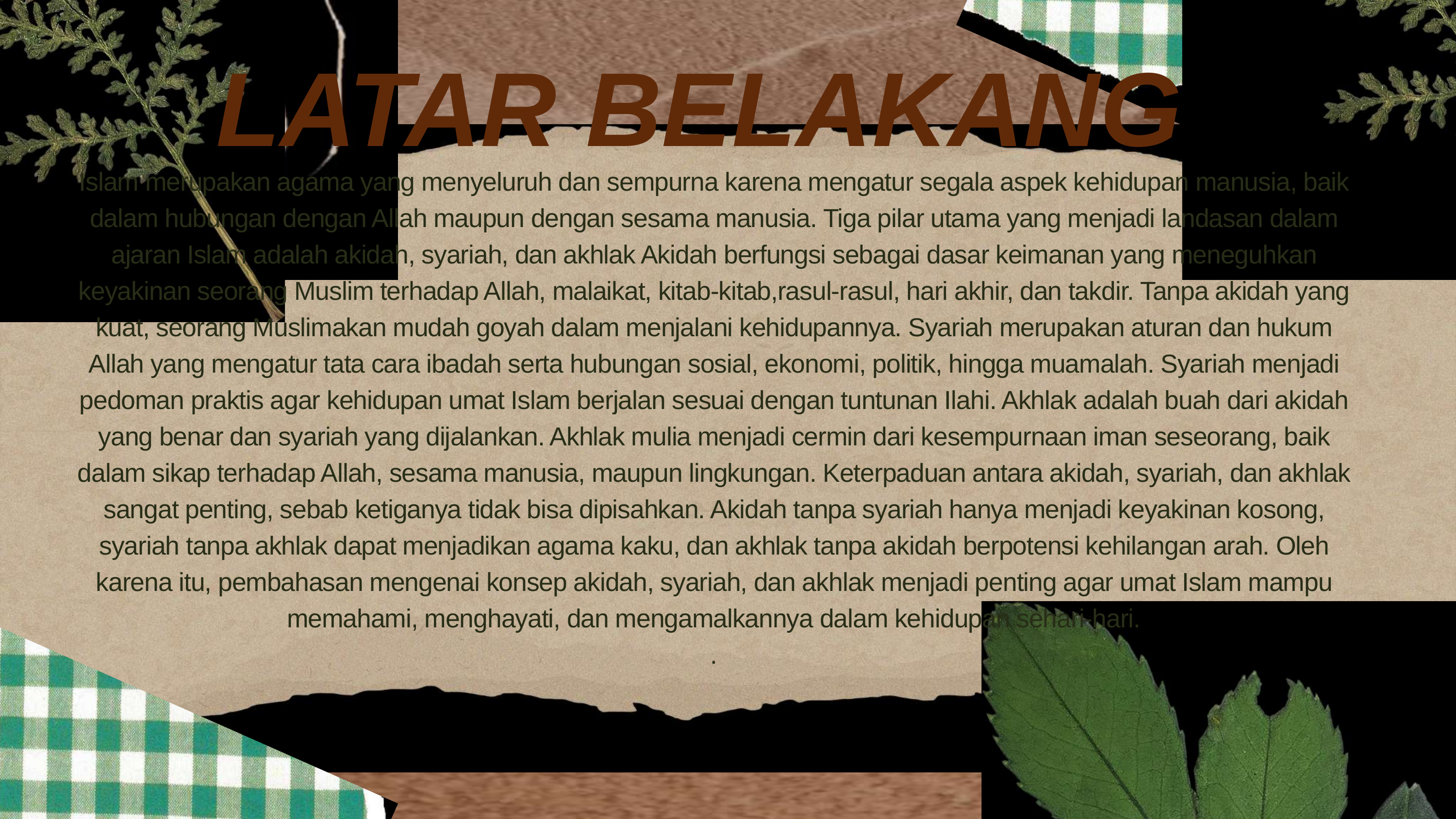

LATAR BELAKANG

Islam merupakan agama yang menyeluruh dan sempurna karena mengatur segala aspek kehidupan manusia, baik dalam hubungan dengan Allah maupun dengan sesama manusia. Tiga pilar utama yang menjadi landasan dalam ajaran Islam adalah akidah, syariah, dan akhlak Akidah berfungsi sebagai dasar keimanan yang meneguhkan keyakinan seorang Muslim terhadap Allah, malaikat, kitab-kitab,rasul-rasul, hari akhir, dan takdir. Tanpa akidah yang kuat, seorang Muslimakan mudah goyah dalam menjalani kehidupannya. Syariah merupakan aturan dan hukum Allah yang mengatur tata cara ibadah serta hubungan sosial, ekonomi, politik, hingga muamalah. Syariah menjadi pedoman praktis agar kehidupan umat Islam berjalan sesuai dengan tuntunan Ilahi. Akhlak adalah buah dari akidah yang benar dan syariah yang dijalankan. Akhlak mulia menjadi cermin dari kesempurnaan iman seseorang, baik dalam sikap terhadap Allah, sesama manusia, maupun lingkungan. Keterpaduan antara akidah, syariah, dan akhlak sangat penting, sebab ketiganya tidak bisa dipisahkan. Akidah tanpa syariah hanya menjadi keyakinan kosong, syariah tanpa akhlak dapat menjadikan agama kaku, dan akhlak tanpa akidah berpotensi kehilangan arah. Oleh karena itu, pembahasan mengenai konsep akidah, syariah, dan akhlak menjadi penting agar umat Islam mampu memahami, menghayati, dan mengamalkannya dalam kehidupan sehari-hari.
.